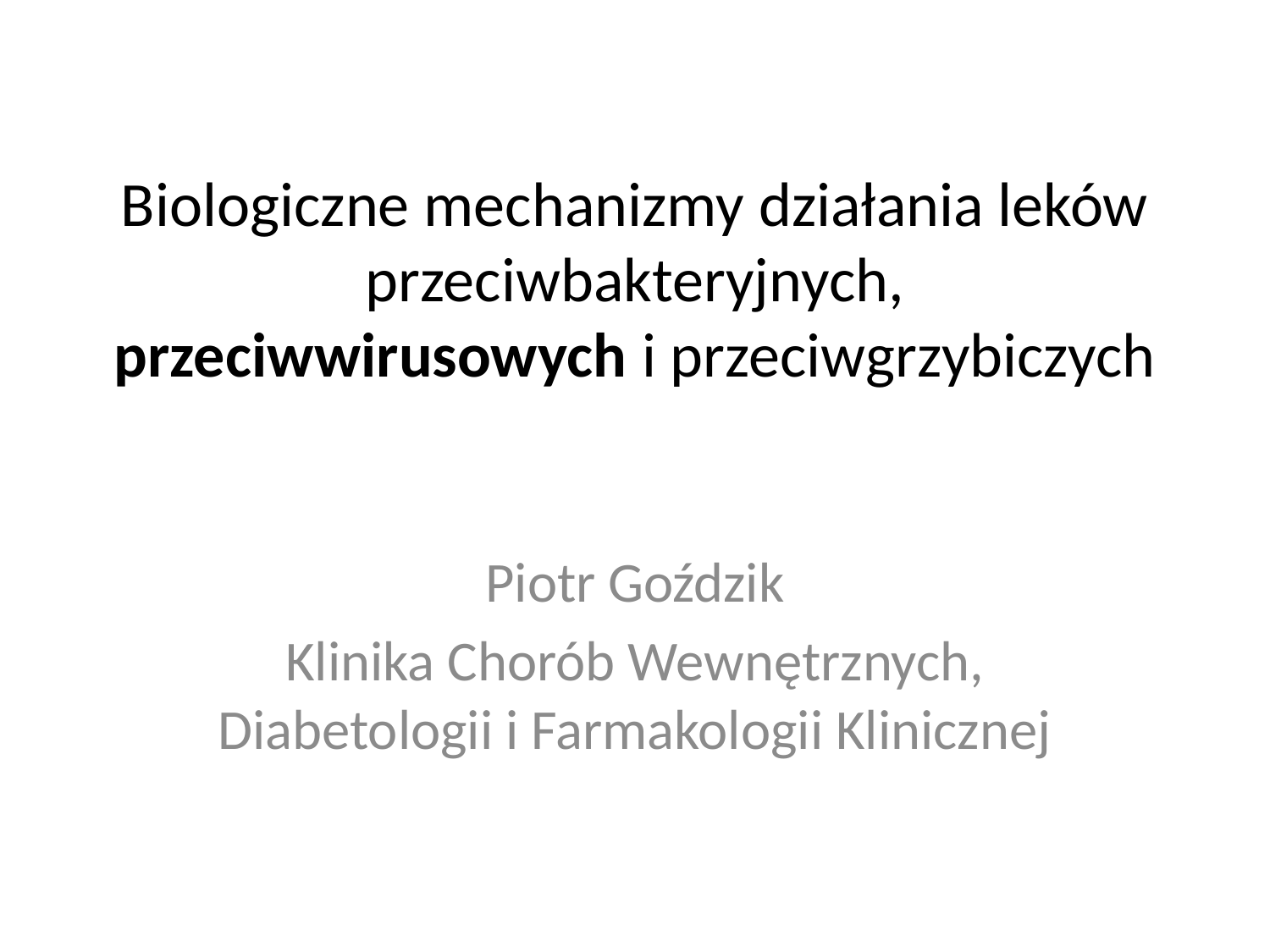

# Biologiczne mechanizmy działania leków przeciwbakteryjnych, przeciwwirusowych i przeciwgrzybiczych
Piotr Goździk
Klinika Chorób Wewnętrznych, Diabetologii i Farmakologii Klinicznej